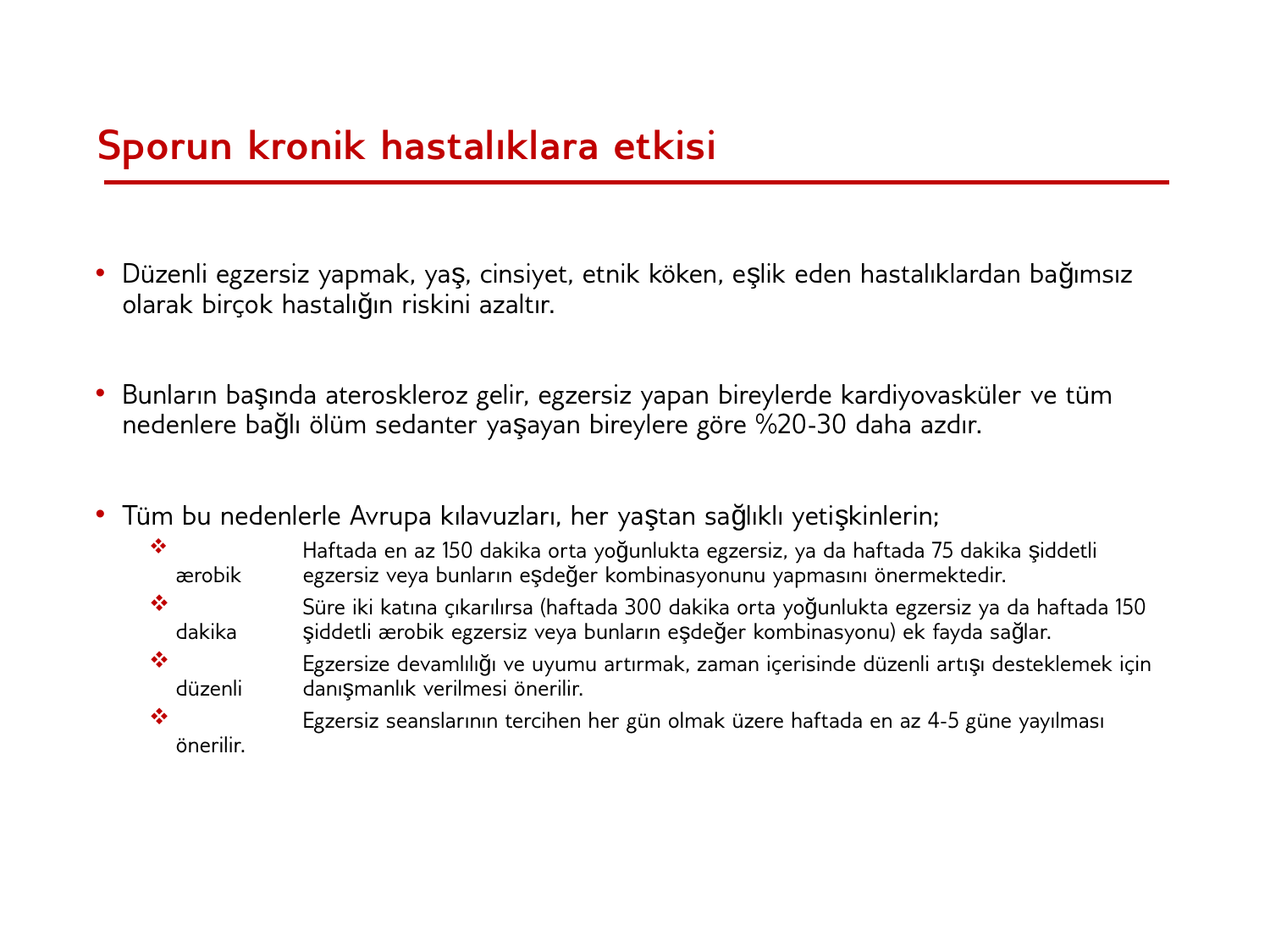

# Sporun kronik hastalıklara etkisi
Düzenli egzersiz yapmak, yaş, cinsiyet, etnik köken, eşlik eden hastalıklardan bağımsız olarak birçok hastalığın riskini azaltır.

Bunların başında ateroskleroz gelir, egzersiz yapan bireylerde kardiyovasküler ve tüm nedenlere bağlı ölüm sedanter yaşayan bireylere göre %20-30 daha azdır.

Tüm bu nedenlerle Avrupa kılavuzları, her yaştan sağlıklı yetişkinlerin;
	Haftada en az 150 dakika orta yoğunlukta egzersiz, ya da haftada 75 dakika şiddetli aerobik  	egzersiz veya bunların eşdeğer kombinasyonunu yapmasını önermektedir.
	Süre iki katına çıkarılırsa (haftada 300 dakika orta yoğunlukta egzersiz ya da haftada 150 dakika 	şiddetli aerobik egzersiz veya bunların eşdeğer kombinasyonu) ek fayda sağlar.
	Egzersize devamlılığı ve uyumu artırmak, zaman içerisinde düzenli artışı desteklemek için düzenli 	danışmanlık verilmesi önerilir.
	Egzersiz seanslarının tercihen her gün olmak üzere haftada en az 4-5 güne yayılması önerilir.